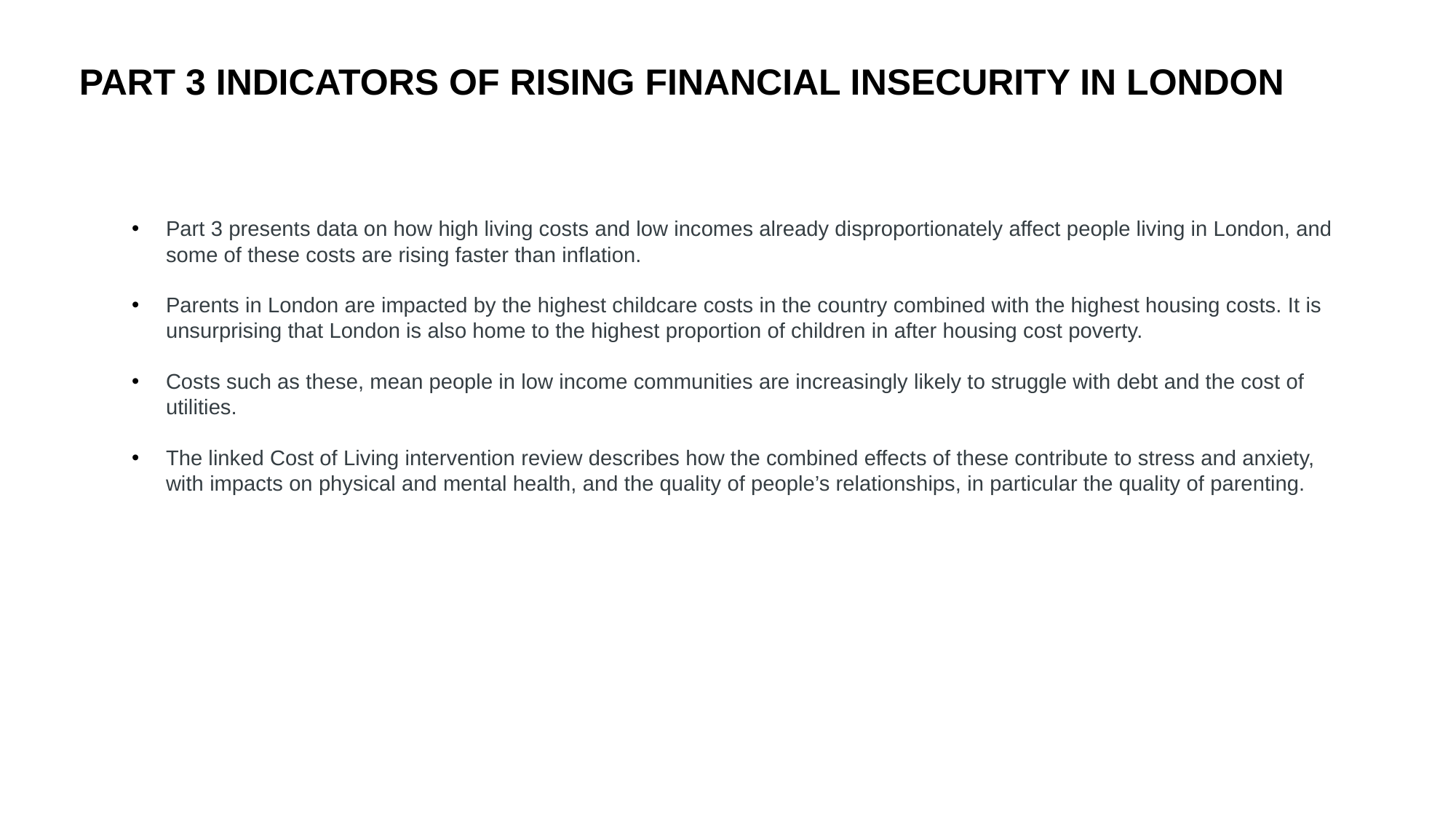

# PART 3 INDICATORS OF RISING FINANCIAL INSECURITY IN LONDON
Part 3 presents data on how high living costs and low incomes already disproportionately affect people living in London, and some of these costs are rising faster than inflation.

Parents in London are impacted by the highest childcare costs in the country combined with the highest housing costs. It is unsurprising that London is also home to the highest proportion of children in after housing cost poverty.

Costs such as these, mean people in low income communities are increasingly likely to struggle with debt and the cost of utilities.

The linked Cost of Living intervention review describes how the combined effects of these contribute to stress and anxiety, with impacts on physical and mental health, and the quality of people’s relationships, in particular the quality of parenting.